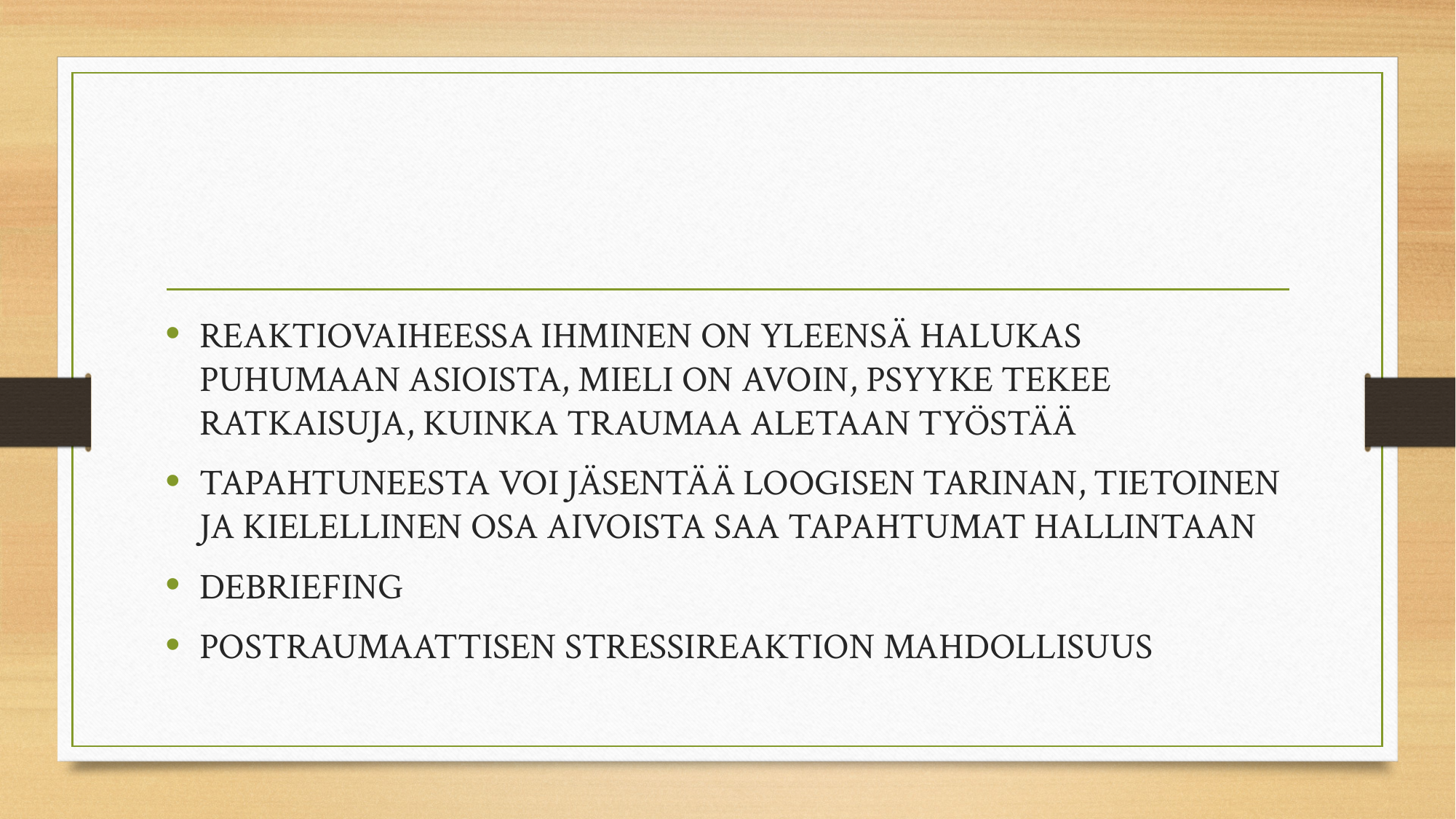

#
REAKTIOVAIHEESSA IHMINEN ON YLEENSÄ HALUKAS PUHUMAAN ASIOISTA, MIELI ON AVOIN, PSYYKE TEKEE RATKAISUJA, KUINKA TRAUMAA ALETAAN TYÖSTÄÄ
TAPAHTUNEESTA VOI JÄSENTÄÄ LOOGISEN TARINAN, TIETOINEN JA KIELELLINEN OSA AIVOISTA SAA TAPAHTUMAT HALLINTAAN
DEBRIEFING
POSTRAUMAATTISEN STRESSIREAKTION MAHDOLLISUUS